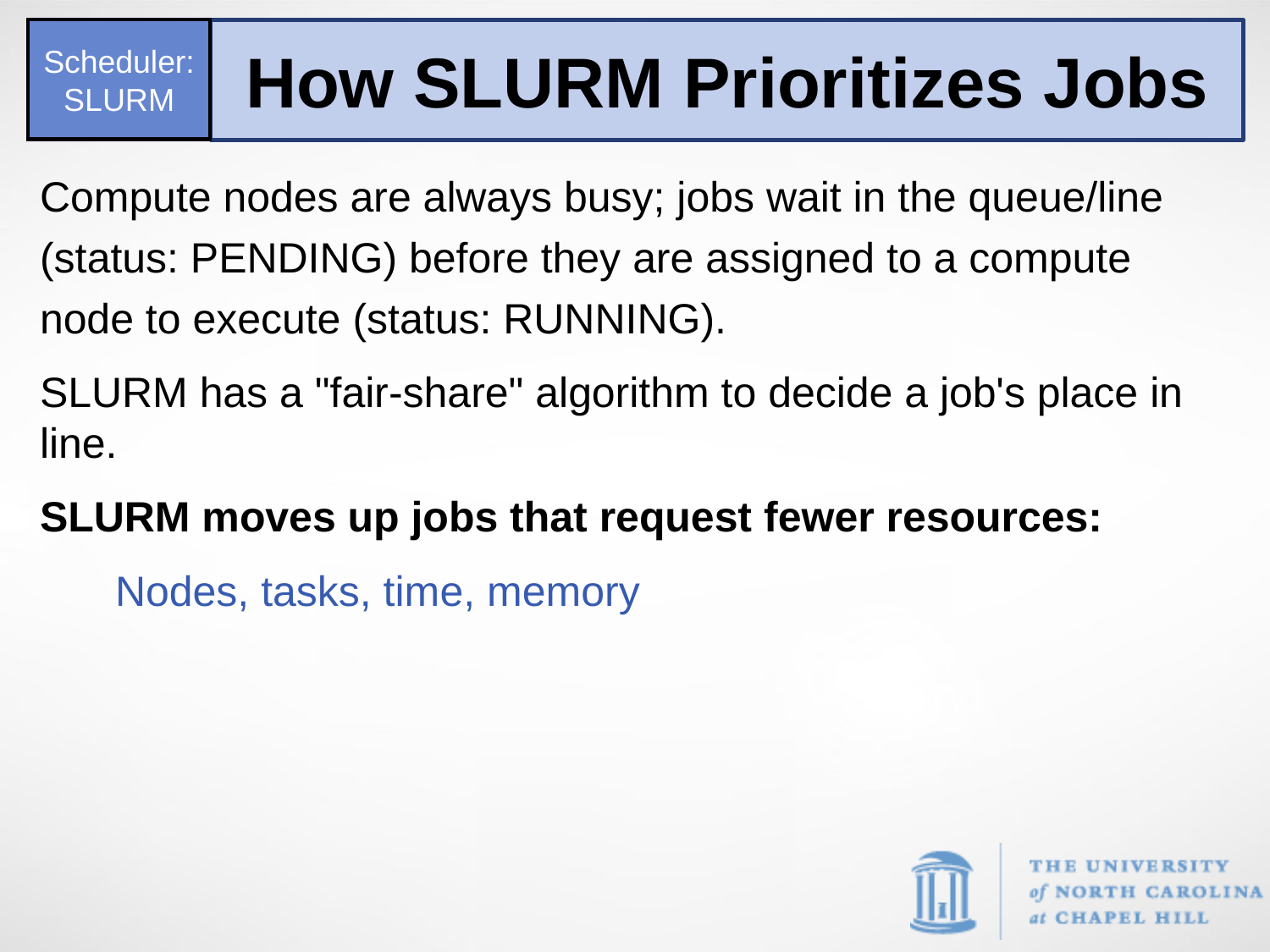

Scheduler:SLURM
How SLURM Prioritizes Jobs
Compute nodes are always busy; jobs wait in the queue/line (status: PENDING) before they are assigned to a compute node to execute (status: RUNNING).
SLURM has a "fair-share" algorithm to decide a job's place in line.
SLURM moves up jobs that request fewer resources:
 Nodes, tasks, time, memory